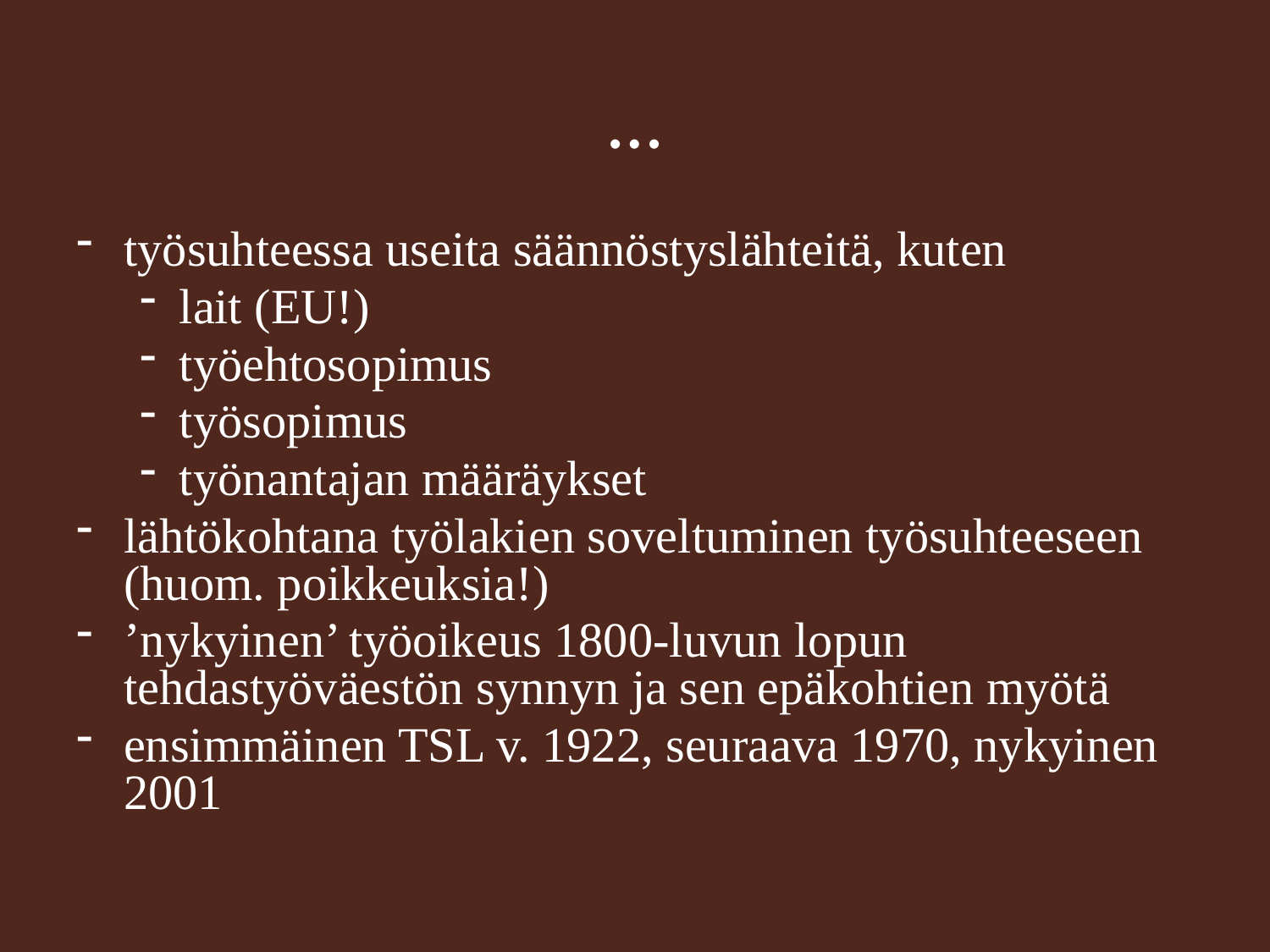

# …
työsuhteessa useita säännöstyslähteitä, kuten
lait (EU!)
työehtosopimus
työsopimus
työnantajan määräykset
lähtökohtana työlakien soveltuminen työsuhteeseen (huom. poikkeuksia!)
’nykyinen’ työoikeus 1800-luvun lopun tehdastyöväestön synnyn ja sen epäkohtien myötä
ensimmäinen TSL v. 1922, seuraava 1970, nykyinen 2001